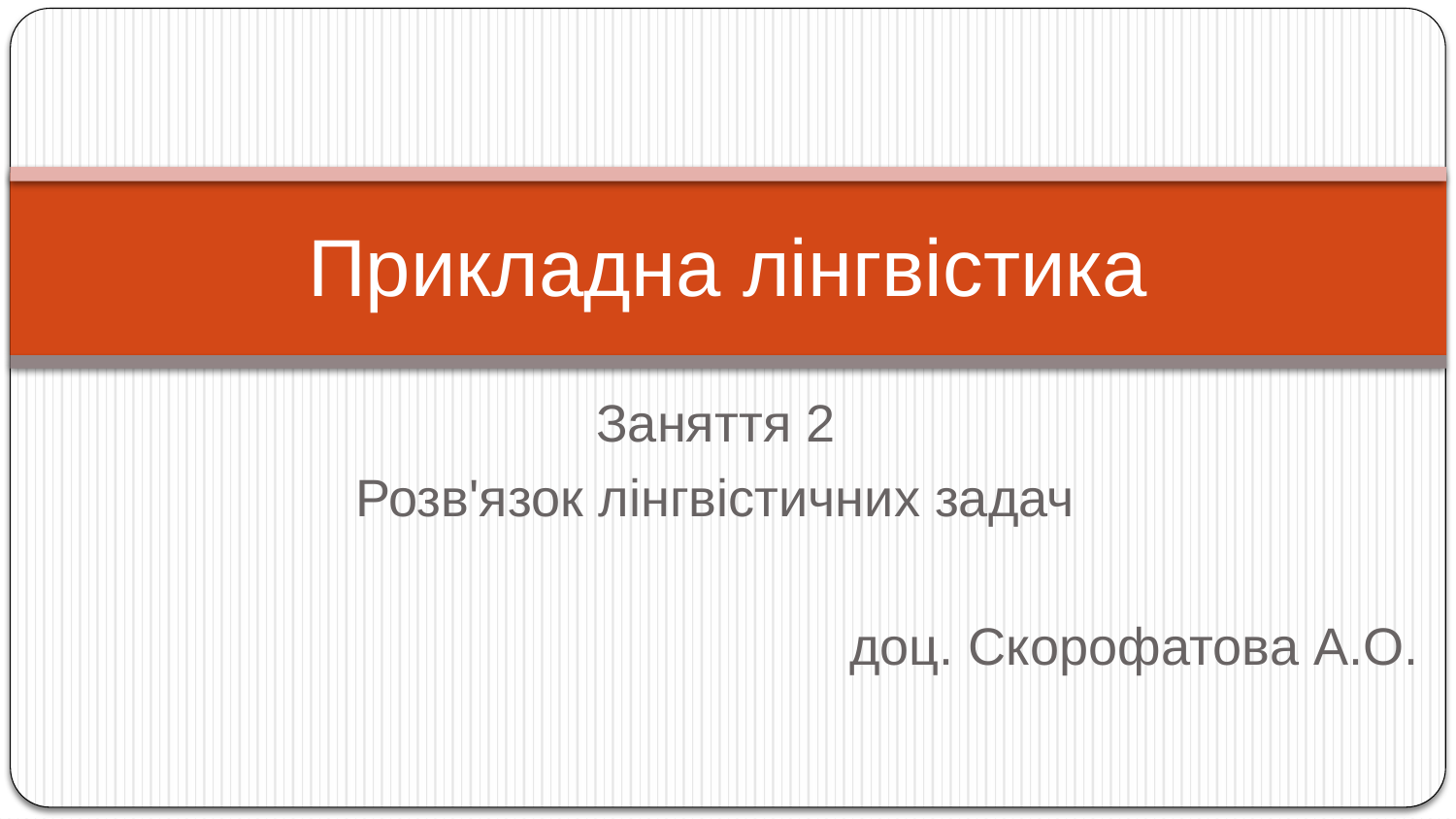

# Прикладна лінгвістика
Заняття 2
Розв'язок лінгвістичних задач
доц. Скорофатова А.О.